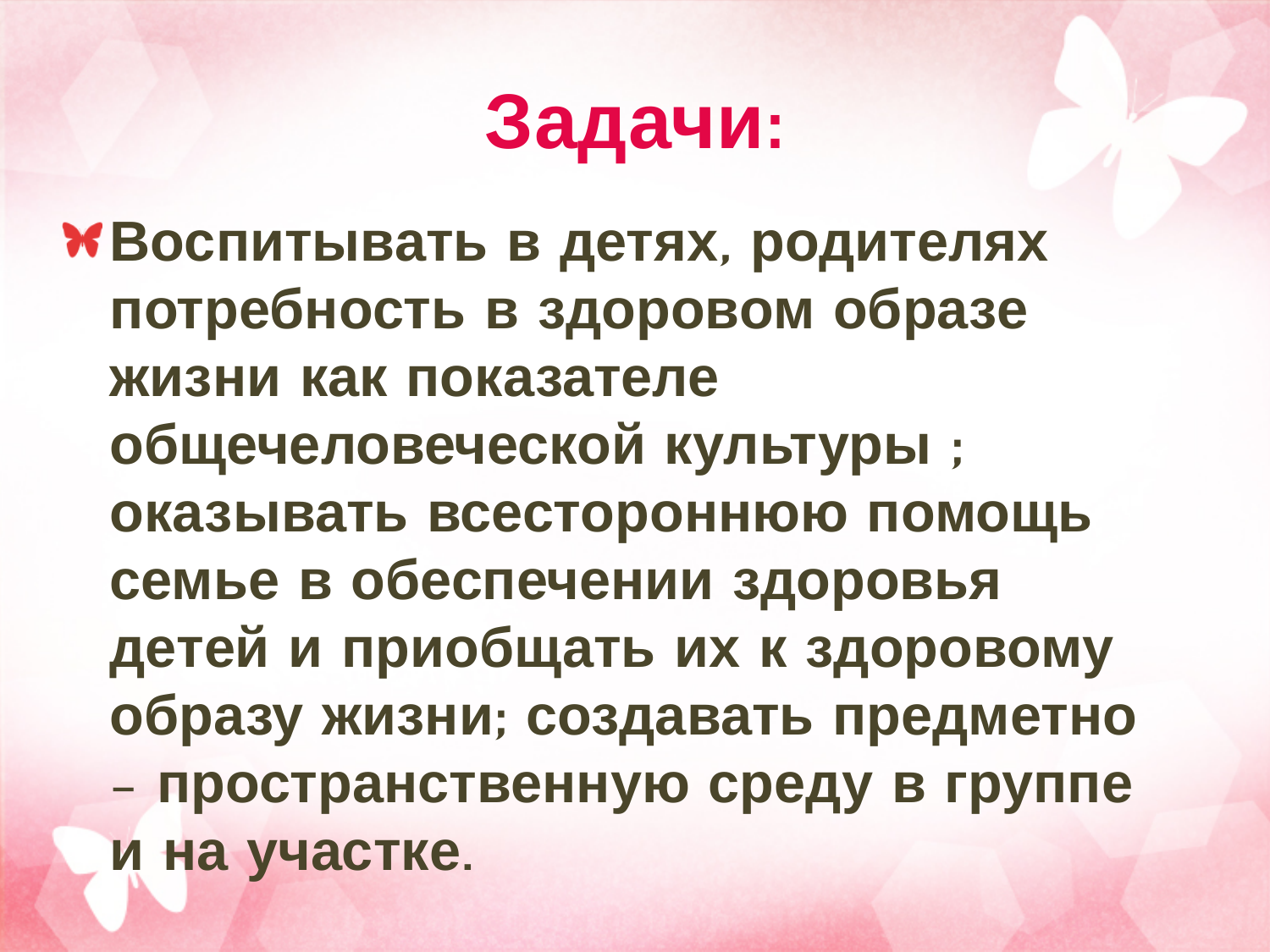

# Задачи:
Воспитывать в детях, родителях потребность в здоровом образе жизни как показателе общечеловеческой культуры ; оказывать всестороннюю помощь семье в обеспечении здоровья детей и приобщать их к здоровому образу жизни; создавать предметно – пространственную среду в группе и на участке.